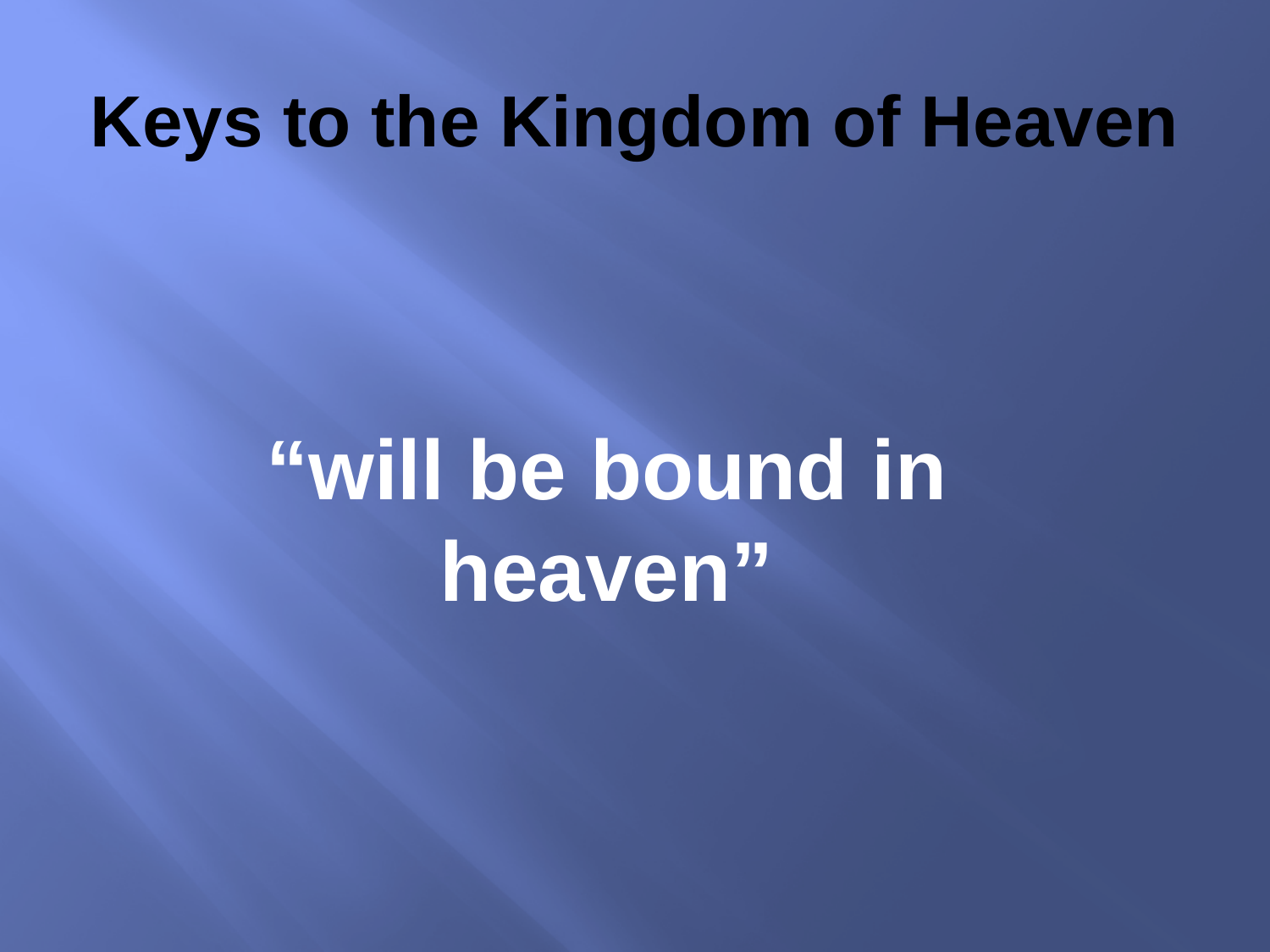

# Keys to the Kingdom of Heaven
“will be bound in heaven”